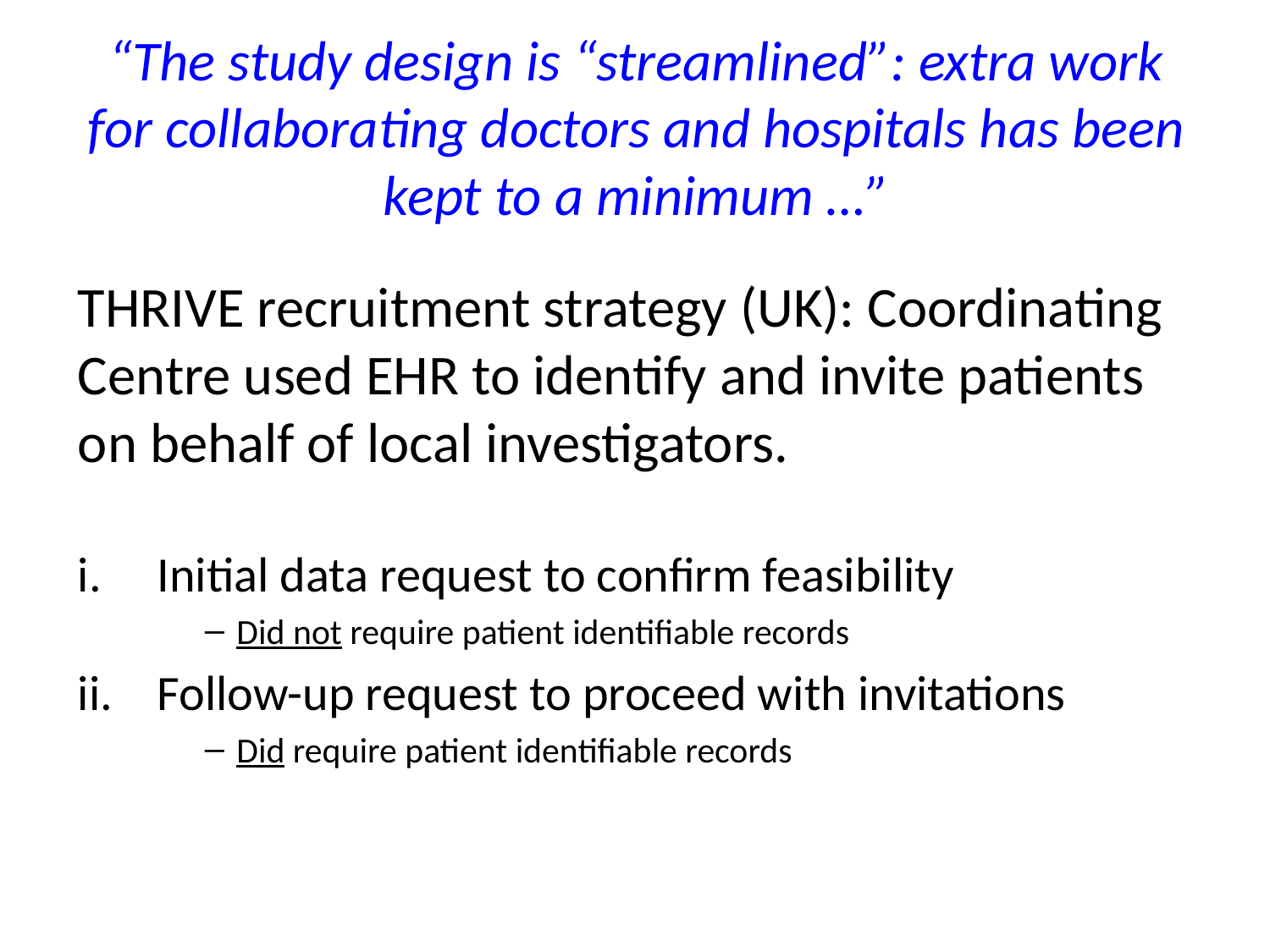

# “The study design is “streamlined”: extra work for collaborating doctors and hospitals has been kept to a minimum …”
THRIVE recruitment strategy (UK): Coordinating Centre used EHR to identify and invite patients on behalf of local investigators.

Initial data request to confirm feasibility
Did not require patient identifiable records
Follow-up request to proceed with invitations
Did require patient identifiable records